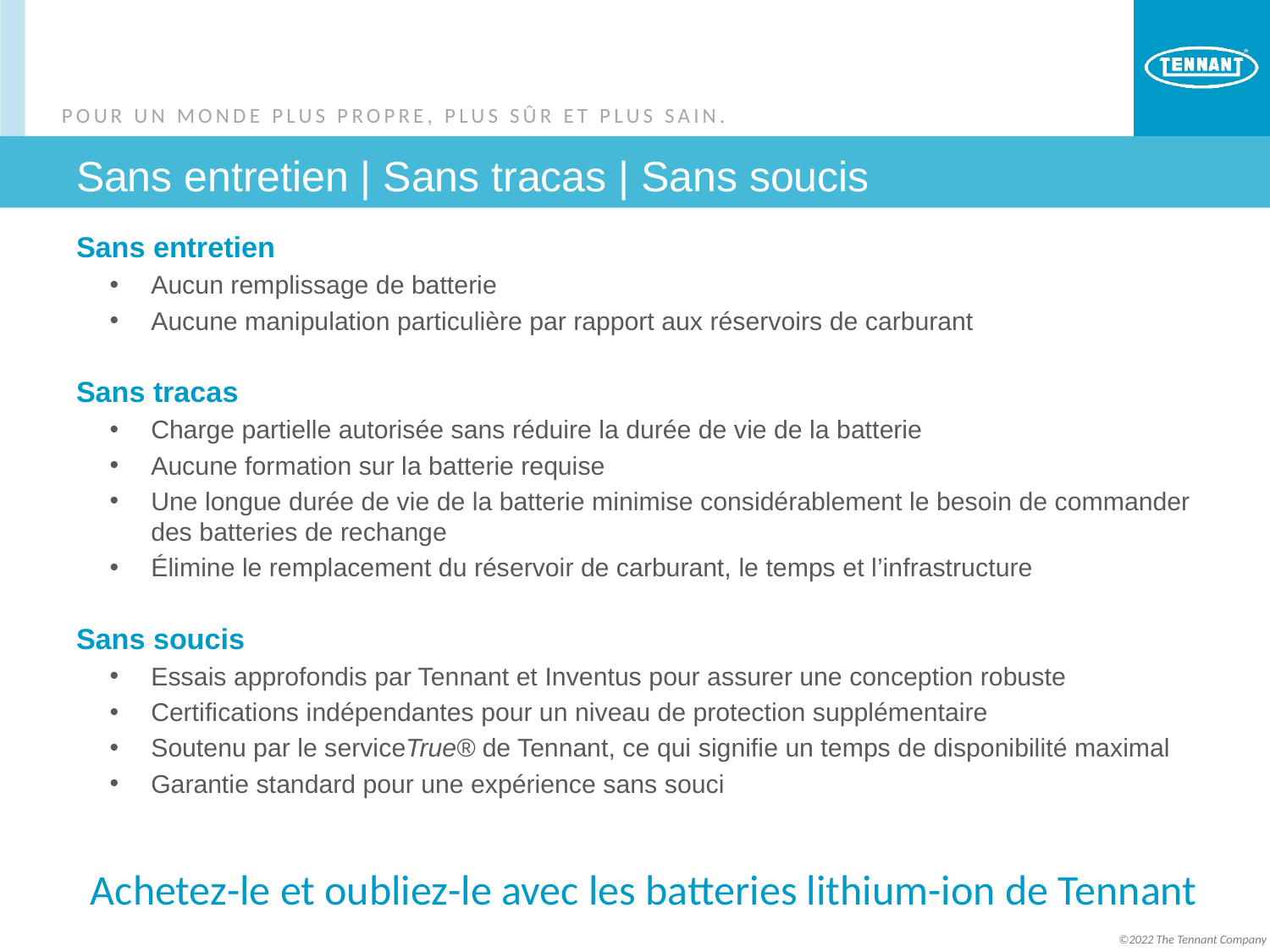

# Sans entretien | Sans tracas | Sans soucis
Sans entretien
Aucun remplissage de batterie
Aucune manipulation particulière par rapport aux réservoirs de carburant
Sans tracas
Charge partielle autorisée sans réduire la durée de vie de la batterie
Aucune formation sur la batterie requise
Une longue durée de vie de la batterie minimise considérablement le besoin de commander des batteries de rechange
Élimine le remplacement du réservoir de carburant, le temps et l’infrastructure
Sans soucis
Essais approfondis par Tennant et Inventus pour assurer une conception robuste
Certifications indépendantes pour un niveau de protection supplémentaire
Soutenu par le serviceTrue® de Tennant, ce qui signifie un temps de disponibilité maximal
Garantie standard pour une expérience sans souci
Achetez-le et oubliez-le avec les batteries lithium-ion de Tennant